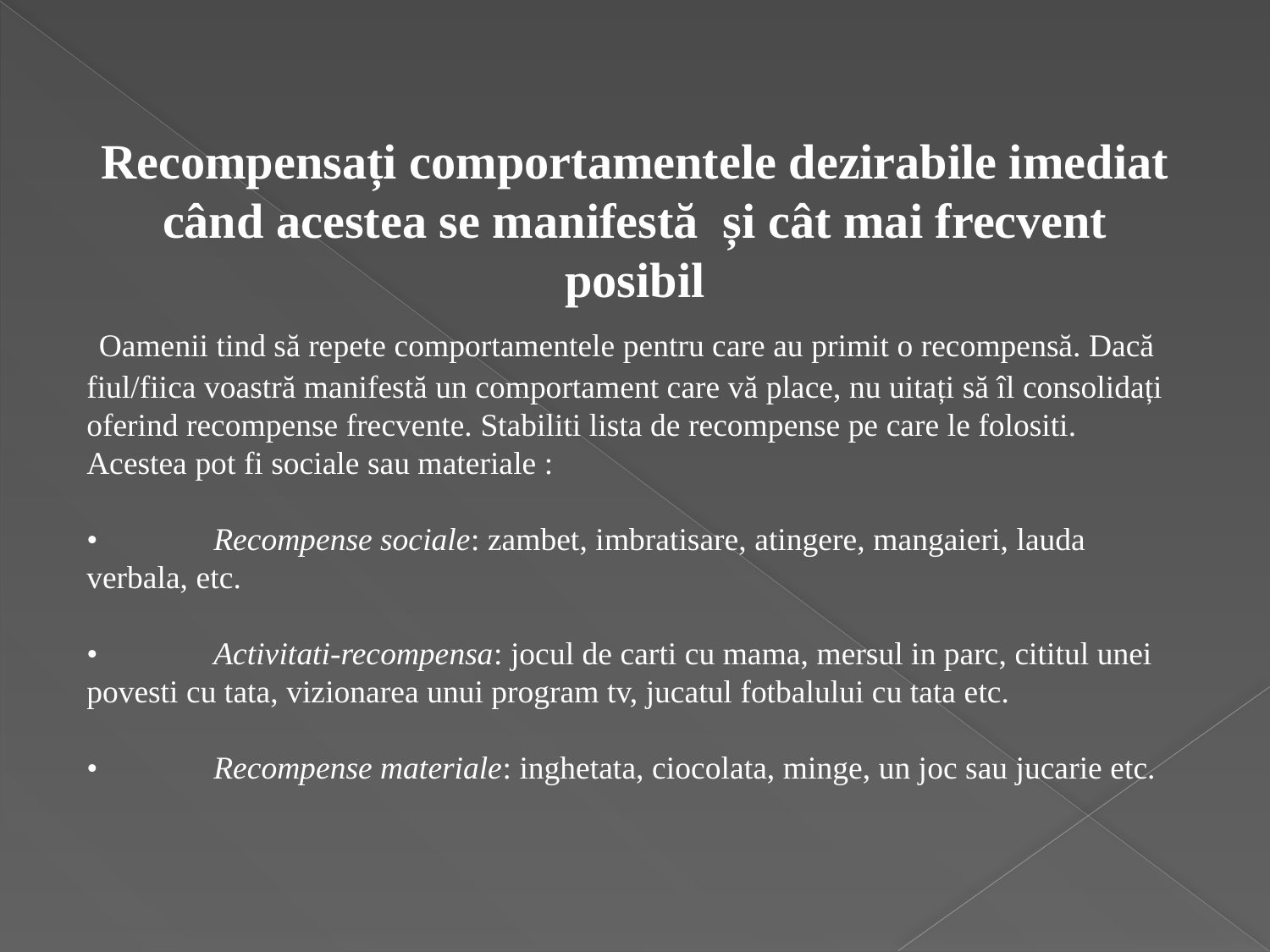

Recompensați comportamentele dezirabile imediat când acestea se manifestă  și cât mai frecvent posibil
 Oamenii tind să repete comportamentele pentru care au primit o recompensă. Dacă fiul/fiica voastră manifestă un comportament care vă place, nu uitați să îl consolidați oferind recompense frecvente. Stabiliti lista de recompense pe care le folositi. Acestea pot fi sociale sau materiale :

•	Recompense sociale: zambet, imbratisare, atingere, mangaieri, lauda verbala, etc.

•	Activitati-recompensa: jocul de carti cu mama, mersul in parc, cititul unei povesti cu tata, vizionarea unui program tv, jucatul fotbalului cu tata etc.

•	Recompense materiale: inghetata, ciocolata, minge, un joc sau jucarie etc.